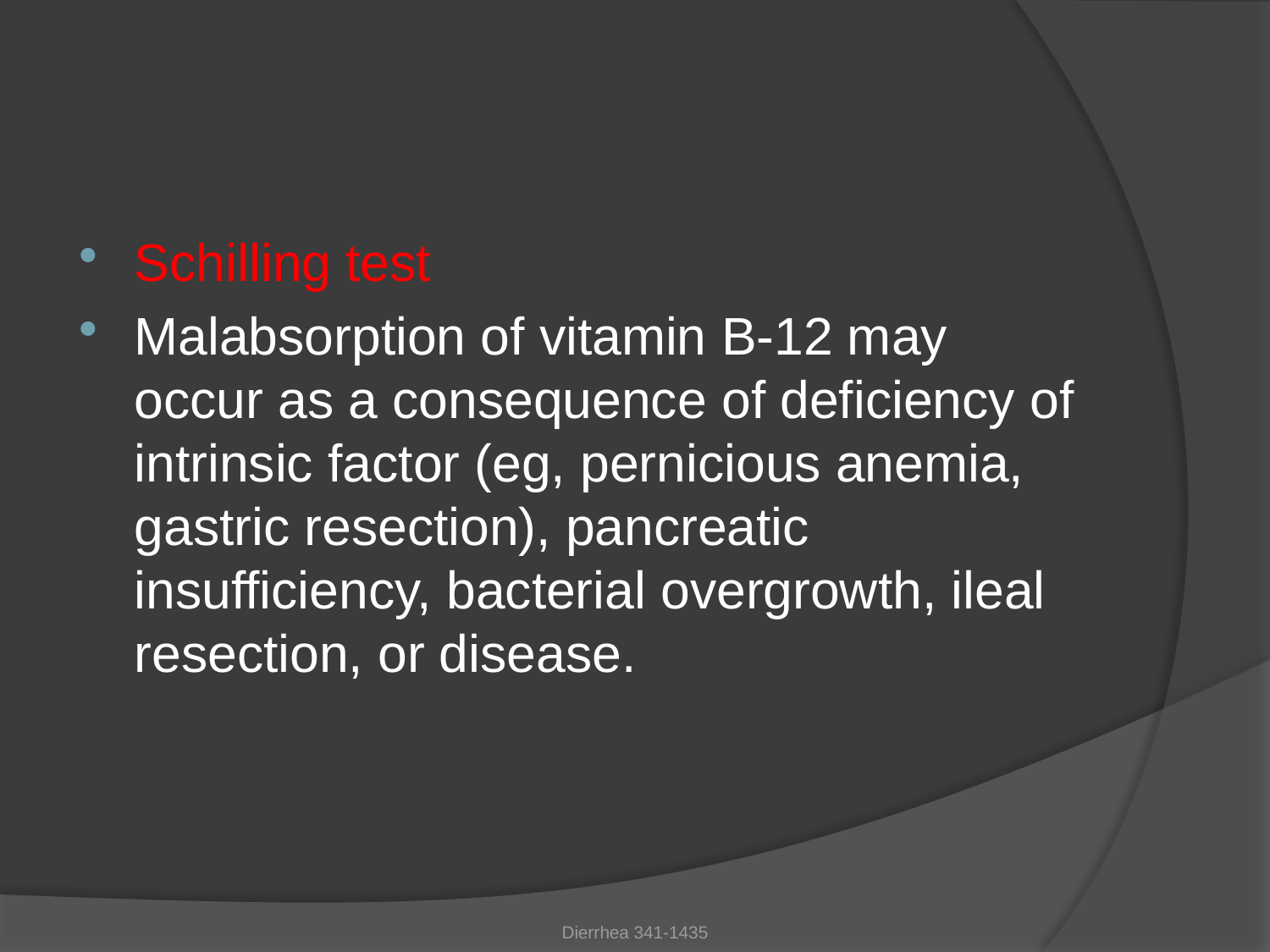

#
Schilling test
Malabsorption of vitamin B-12 may occur as a consequence of deficiency of intrinsic factor (eg, pernicious anemia, gastric resection), pancreatic insufficiency, bacterial overgrowth, ileal resection, or disease.
Dierrhea 341-1435